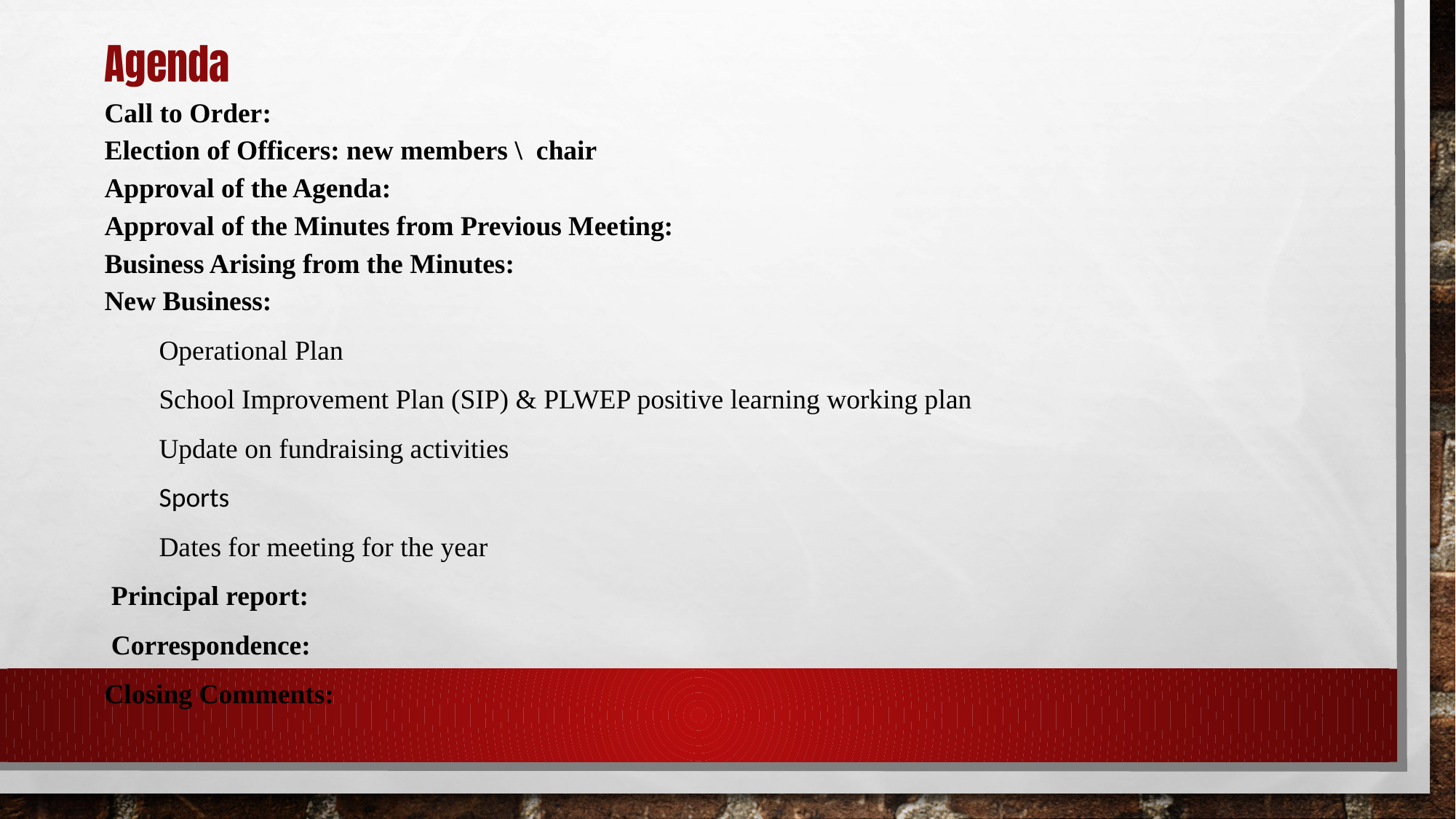

Agenda
Call to Order:
Election of Officers: new members \  chair
Approval of the Agenda:
Approval of the Minutes from Previous Meeting:
Business Arising from the Minutes:
New Business:
Operational Plan
School Improvement Plan (SIP) & PLWEP positive learning working plan
Update on fundraising activities
Sports
Dates for meeting for the year
 Principal report:
 Correspondence:
Closing Comments: